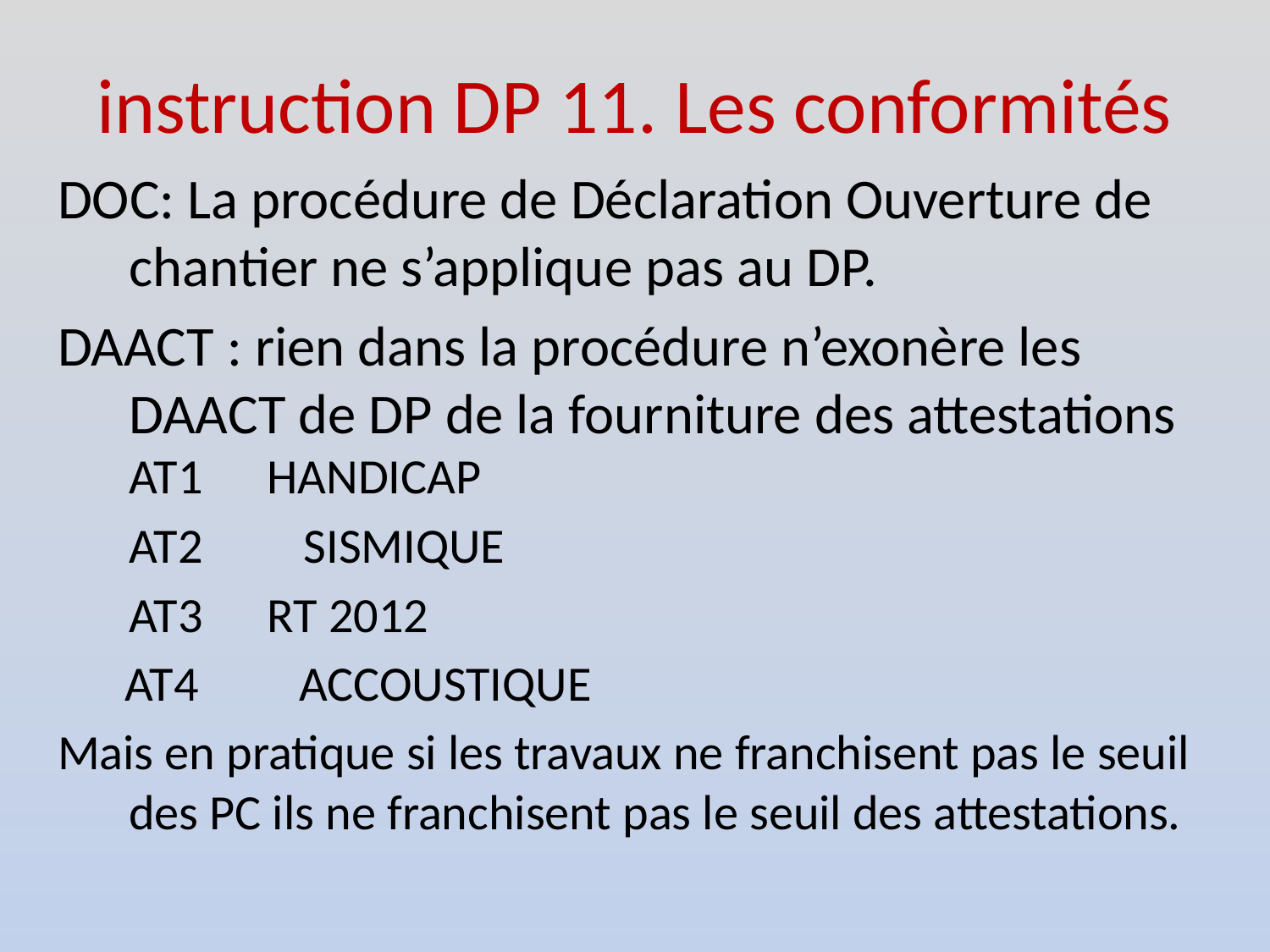

# instruction DP 11. Les conformités
DOC: La procédure de Déclaration Ouverture de chantier ne s’applique pas au DP.
DAACT : rien dans la procédure n’exonère les DAACT de DP de la fourniture des attestations AT1	 HANDICAP
	AT2         SISMIQUE
	AT3	 RT 2012
      AT4         ACCOUSTIQUE
Mais en pratique si les travaux ne franchisent pas le seuil des PC ils ne franchisent pas le seuil des attestations.